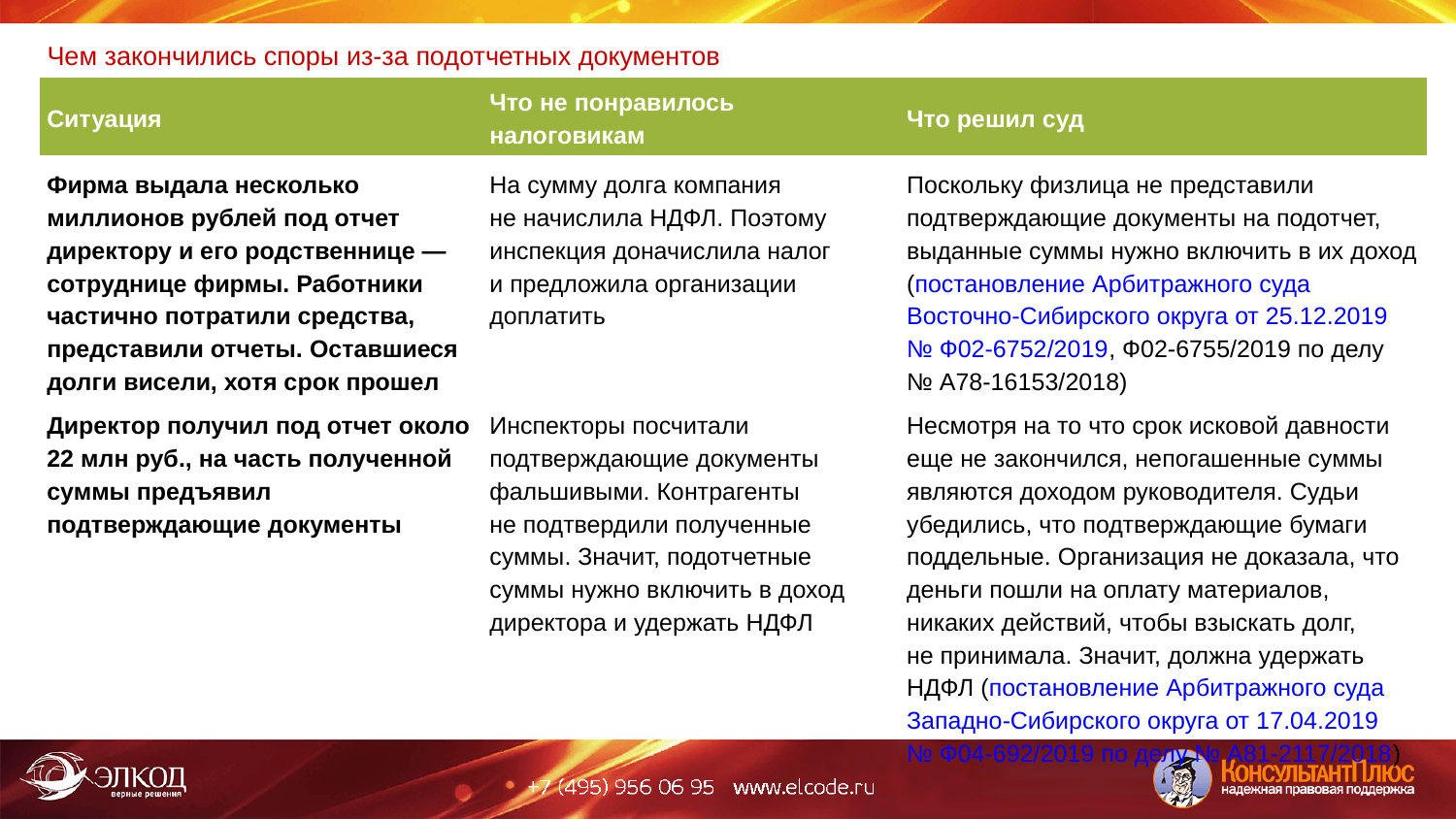

# Чем закончились споры из-за подотчетных документов
| Ситуация | Что не понравилось налоговикам | Что решил суд |
| --- | --- | --- |
| Фирма выдала несколько миллионов рублей под отчет директору и его родственнице — сотруднице фирмы. Работники частично потратили средства, представили отчеты. Оставшиеся долги висели, хотя срок прошел | На сумму долга компания не начислила НДФЛ. Поэтому инспекция доначислила налог и предложила организации доплатить | Поскольку физлица не представили подтверждающие документы на подотчет, выданные суммы нужно включить в их доход (постановление Арбитражного суда Восточно-Сибирского округа от 25.12.2019 № Ф02-6752/2019, Ф02-6755/2019 по делу № А78-16153/2018) |
| Директор получил под отчет около 22 млн руб., на часть полученной суммы предъявил подтверждающие документы | Инспекторы посчитали подтверждающие документы фальшивыми. Контрагенты не подтвердили полученные суммы. Значит, подотчетные суммы нужно включить в доход директора и удержать НДФЛ | Несмотря на то что срок исковой давности еще не закончился, непогашенные суммы являются доходом руководителя. Судьи убедились, что подтверждающие бумаги поддельные. Организация не доказала, что деньги пошли на оплату материалов, никаких действий, чтобы взыскать долг, не принимала. Значит, должна удержать НДФЛ (постановление Арбитражного суда Западно-Сибирского округа от 17.04.2019 № Ф04-692/2019 по делу № А81-2117/2018) |